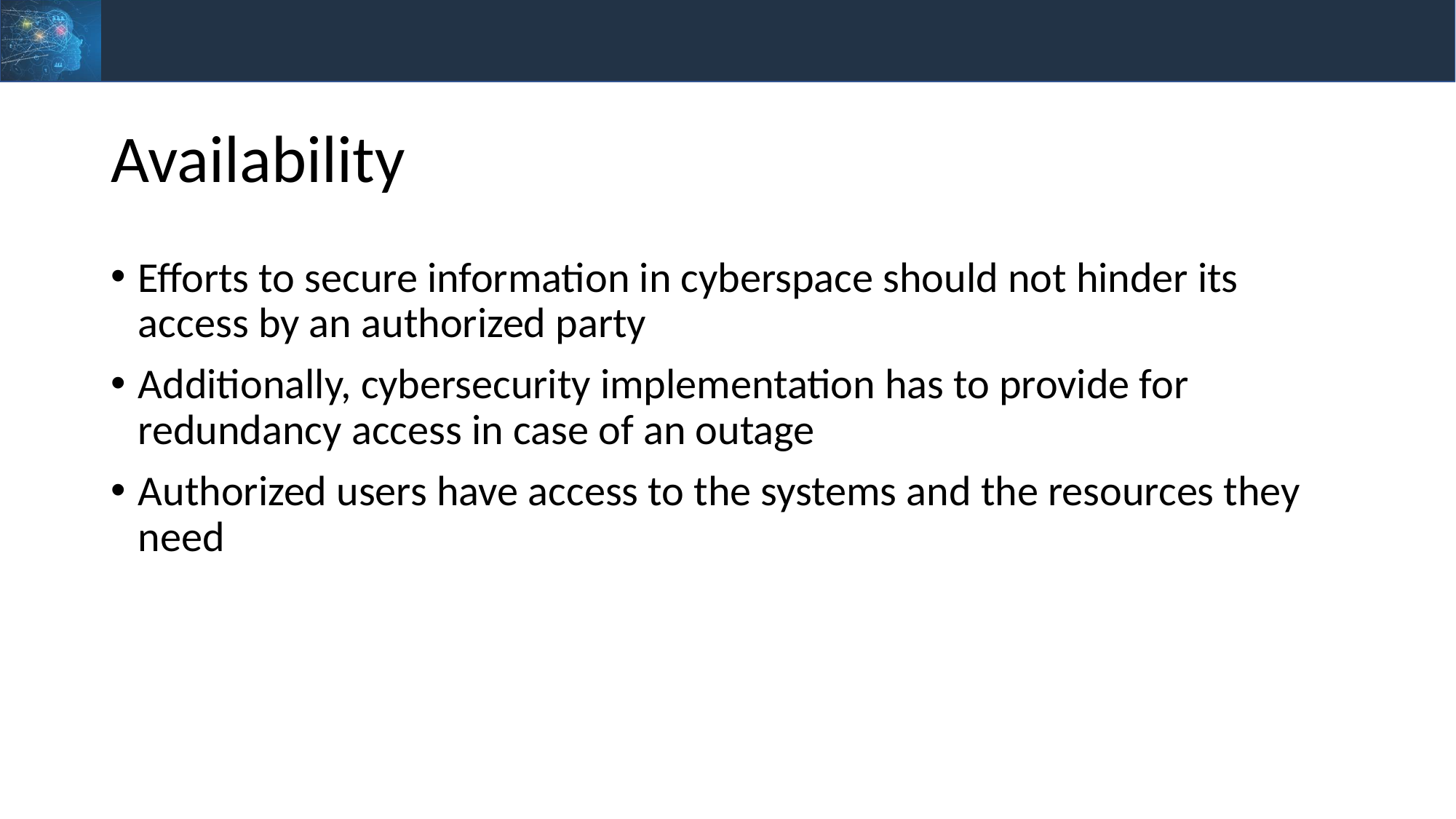

# Availability
Efforts to secure information in cyberspace should not hinder its access by an authorized party
Additionally, cybersecurity implementation has to provide for redundancy access in case of an outage
Authorized users have access to the systems and the resources they need